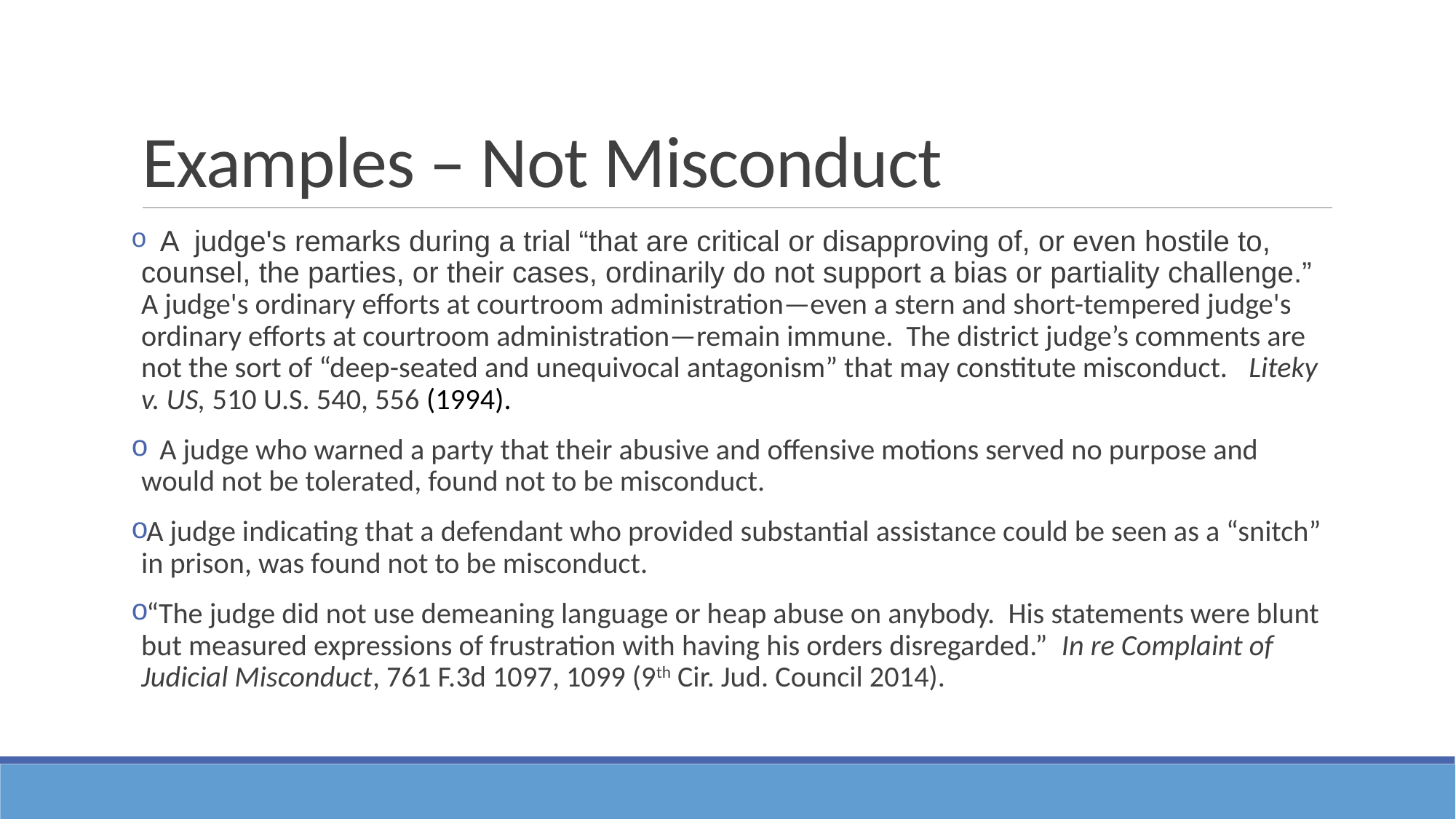

# Examples – Not Misconduct
  A  judge's remarks during a trial “that are critical or disapproving of, or even hostile to, counsel, the parties, or their cases, ordinarily do not support a bias or partiality challenge.”  A judge's ordinary efforts at courtroom administration—even a stern and short-tempered judge's ordinary efforts at courtroom administration—remain immune.  The district judge’s comments are not the sort of “deep-seated and unequivocal antagonism” that may constitute misconduct.   Liteky v. US, 510 U.S. 540, 556 (1994).
  A judge who warned a party that their abusive and offensive motions served no purpose and would not be tolerated, found not to be misconduct.
A judge indicating that a defendant who provided substantial assistance could be seen as a “snitch” in prison, was found not to be misconduct.
“The judge did not use demeaning language or heap abuse on anybody.  His statements were blunt but measured expressions of frustration with having his orders disregarded.”  In re Complaint of Judicial Misconduct, 761 F.3d 1097, 1099 (9th Cir. Jud. Council 2014).